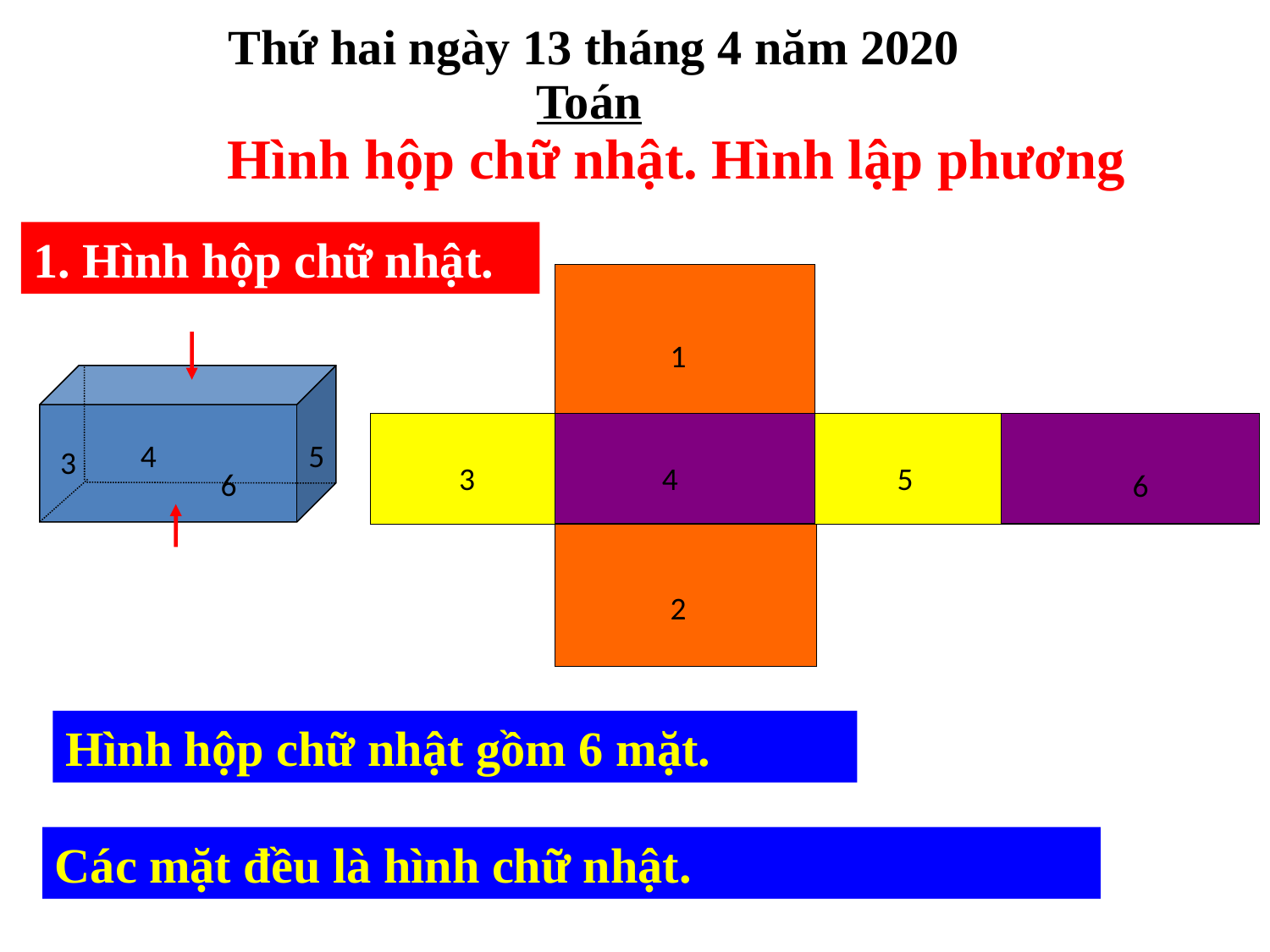

Thứ năm ngày 24 tháng 1 năm 2013.
Thứ hai ngày 13 tháng 4 năm 2020
Toán
Toán
Hình hộp chữ nhật. Hình lập phương
1. Hình hộp chữ nhật.

1
3
4
5
6
2
1

4
5
3
6

2
Hình hộp chữ nhật gồm 6 mặt.
Các mặt đều là hình chữ nhật.